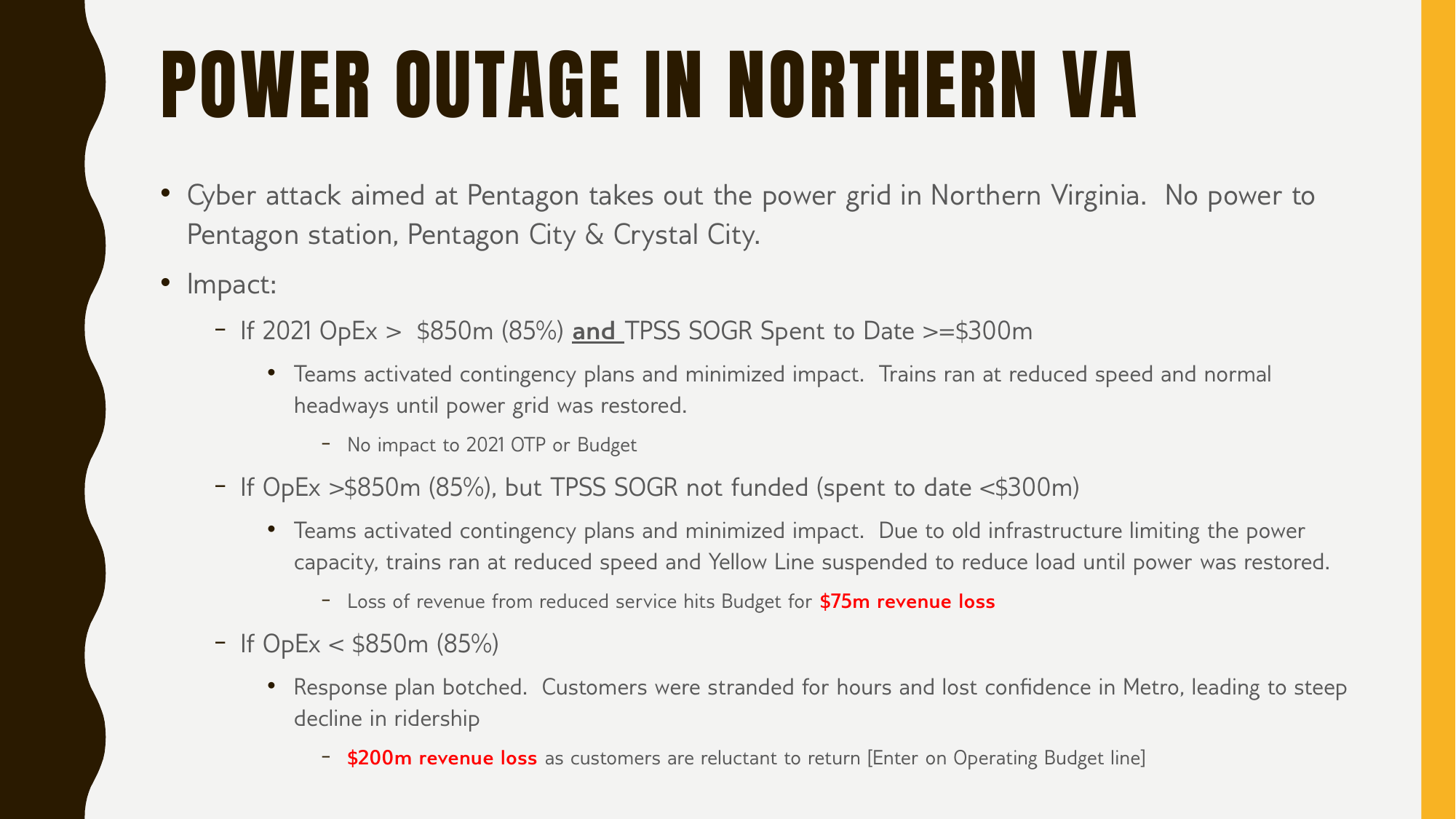

# Power Outage in Northern Va
Cyber attack aimed at Pentagon takes out the power grid in Northern Virginia.  No power to Pentagon station, Pentagon City & Crystal City.
Impact:
If 2021 OpEx >  $850m (85%) and TPSS SOGR Spent to Date >=$300m
Teams activated contingency plans and minimized impact.  Trains ran at reduced speed and normal headways until power grid was restored.
No impact to 2021 OTP or Budget
If OpEx >$850m (85%), but TPSS SOGR not funded (spent to date <$300m)
Teams activated contingency plans and minimized impact.  Due to old infrastructure limiting the power capacity, trains ran at reduced speed and Yellow Line suspended to reduce load until power was restored.
Loss of revenue from reduced service hits Budget for $75m revenue loss
If OpEx < $850m (85%)
Response plan botched.  Customers were stranded for hours and lost confidence in Metro, leading to steep decline in ridership
$200m revenue loss as customers are reluctant to return [Enter on Operating Budget line]